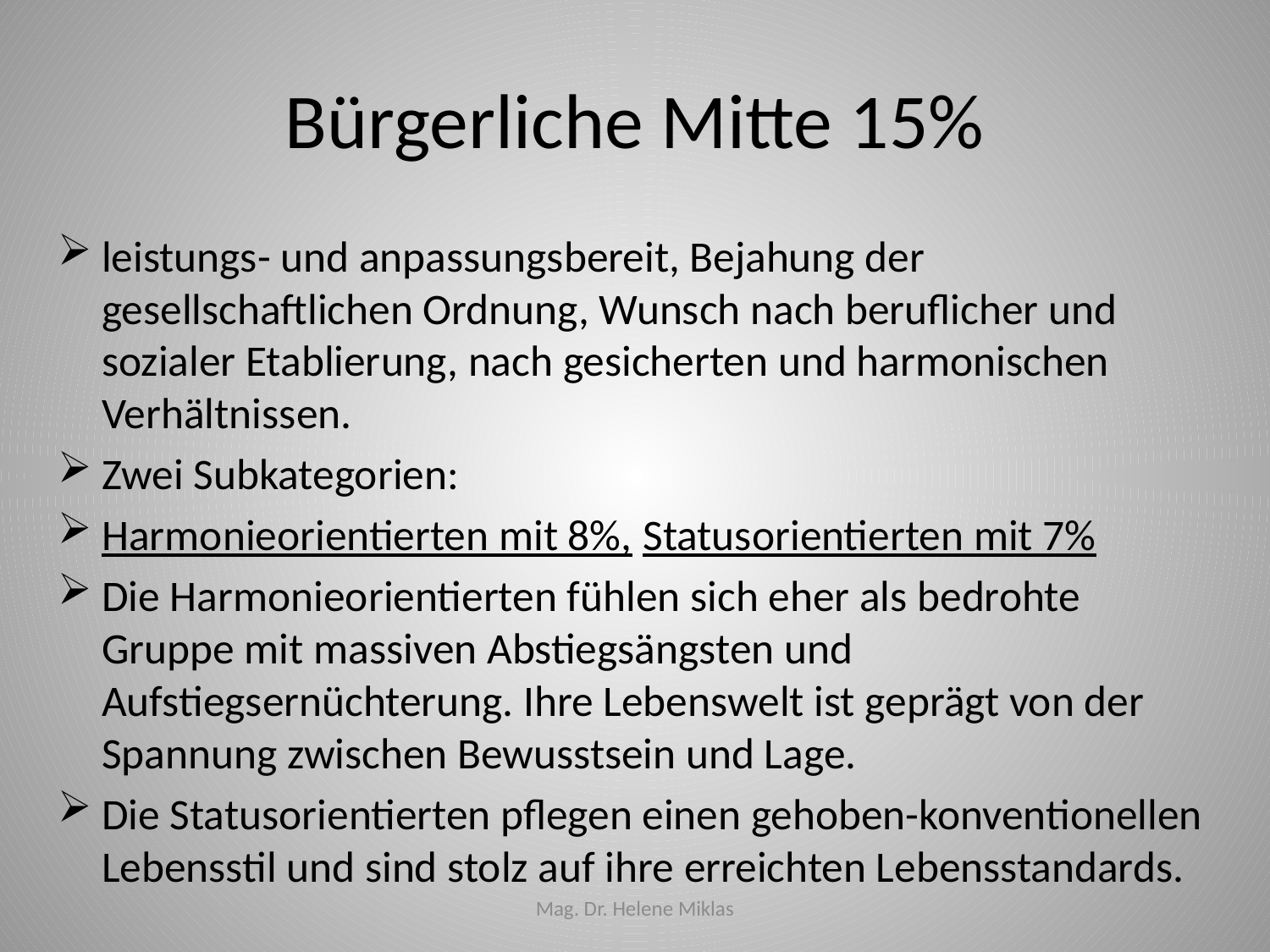

# Bürgerliche Mitte 15%
leistungs- und anpassungsbereit, Bejahung der gesellschaftlichen Ordnung, Wunsch nach beruflicher und sozialer Etablierung, nach gesicherten und harmonischen Verhältnissen.
Zwei Subkategorien:
Harmonieorientierten mit 8%, Statusorientierten mit 7%
Die Harmonieorientierten fühlen sich eher als bedrohte Gruppe mit massiven Abstiegsängsten und Aufstiegsernüchterung. Ihre Lebenswelt ist geprägt von der Spannung zwischen Bewusstsein und Lage.
Die Statusorientierten pflegen einen gehoben-konventionellen Lebensstil und sind stolz auf ihre erreichten Lebensstandards.

Mag. Dr. Helene Miklas